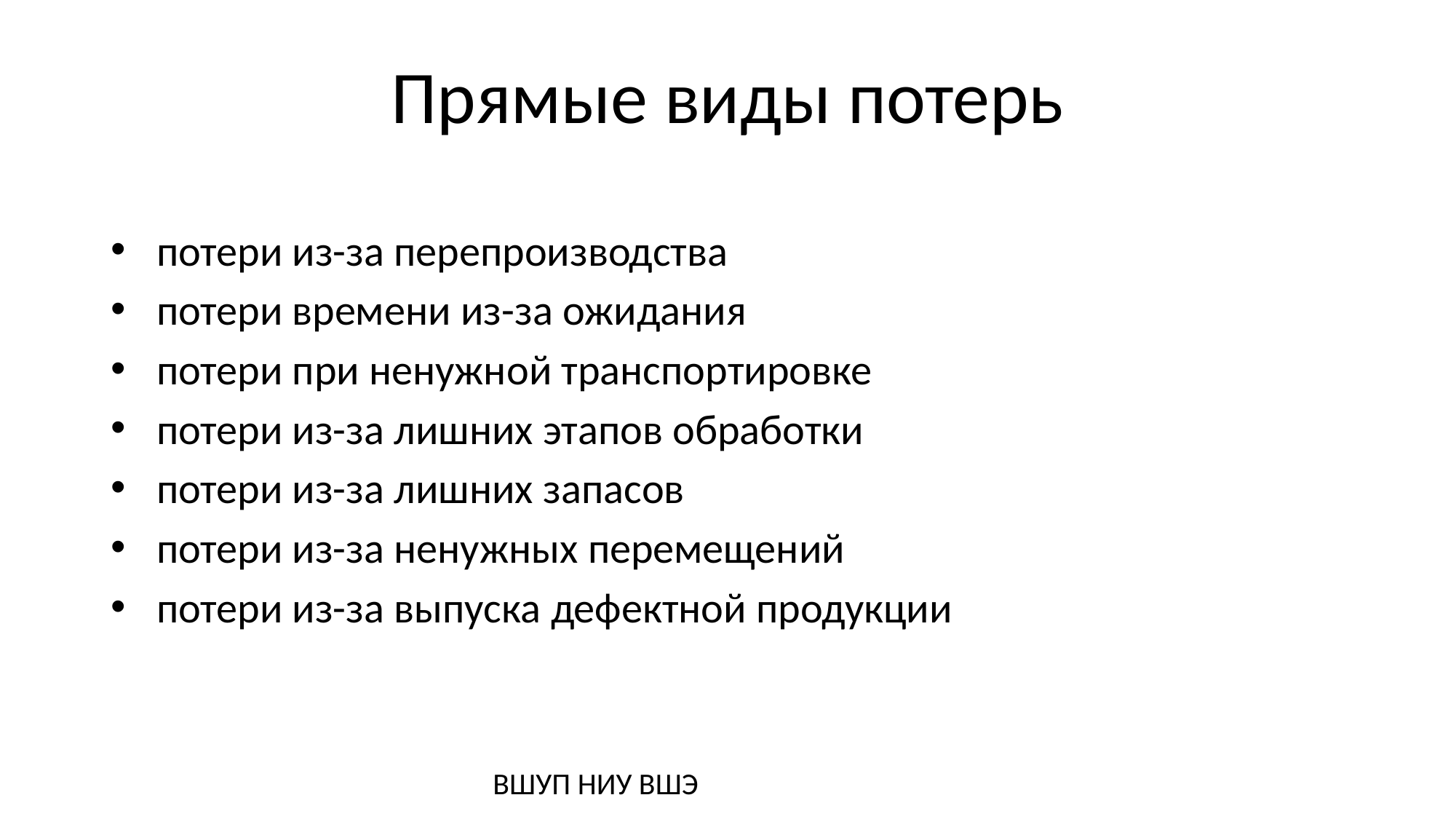

# Прямые виды потерь
потери из-за перепроизводства
потери времени из-за ожидания
потери при ненужной транспортировке
потери из-за лишних этапов обработки
потери из-за лишних запасов
потери из-за ненужных перемещений
потери из-за выпуска дефектной продукции
ВШУП НИУ ВШЭ